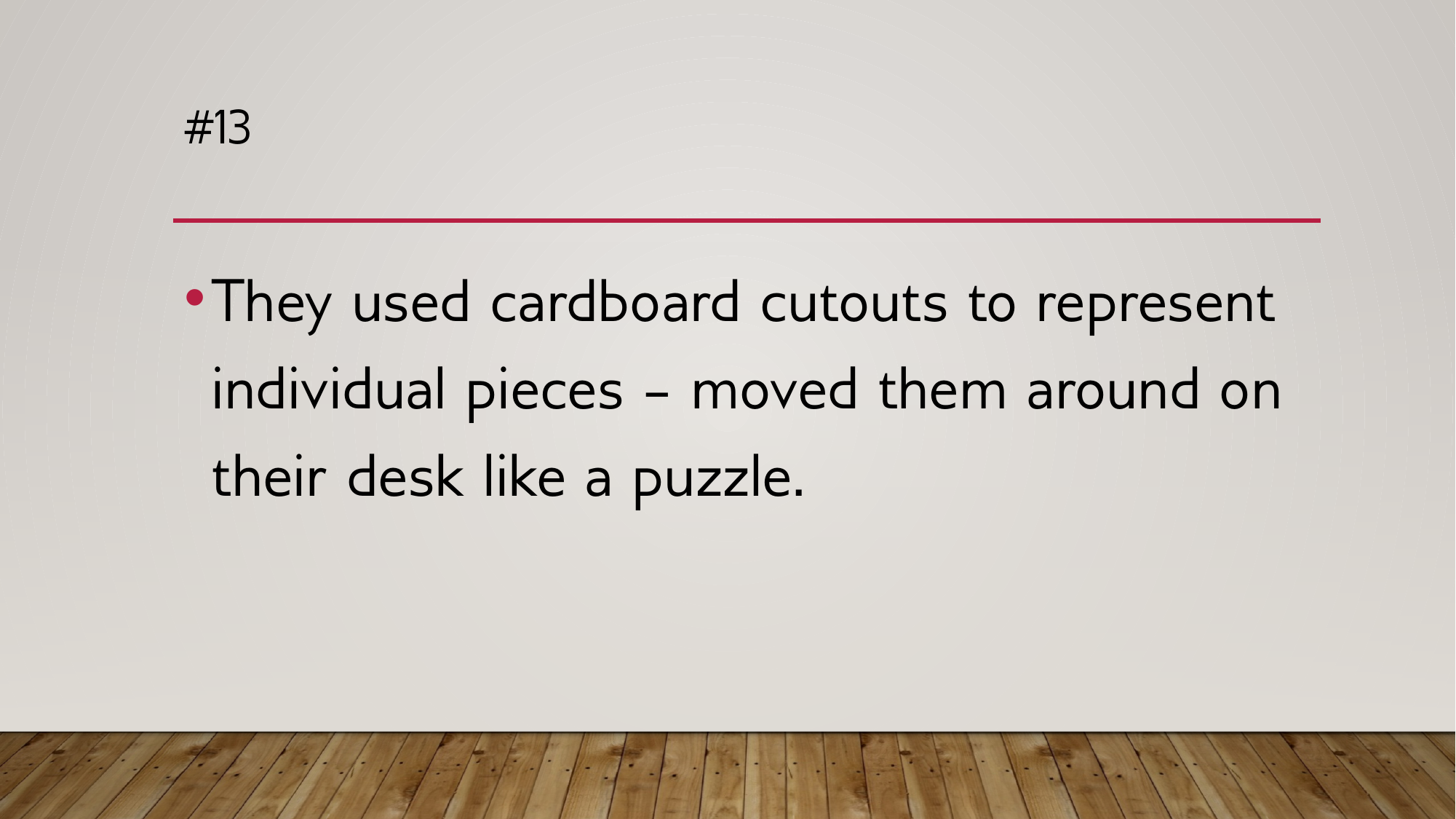

# #13
They used cardboard cutouts to represent individual pieces – moved them around on their desk like a puzzle.